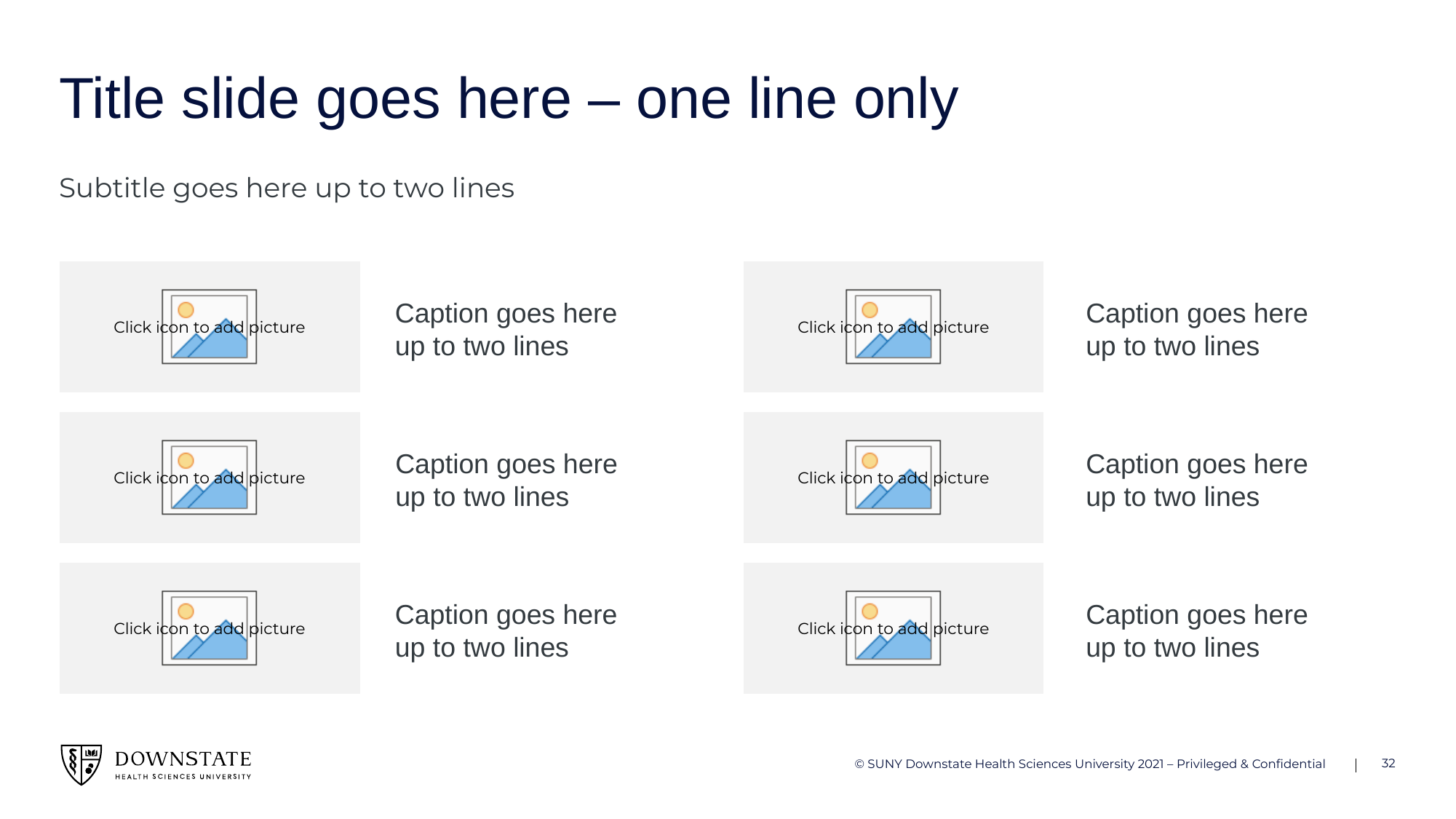

# Title slide goes here – one line only
Subtitle goes here up to two lines

Caption goes here
up to two lines
Caption goes here
up to two lines

Caption goes here
up to two lines
Caption goes here
up to two lines

Caption goes here
up to two lines
Caption goes here
up to two lines
32
© SUNY Downstate Health Sciences University 2021 – Privileged & Confidential